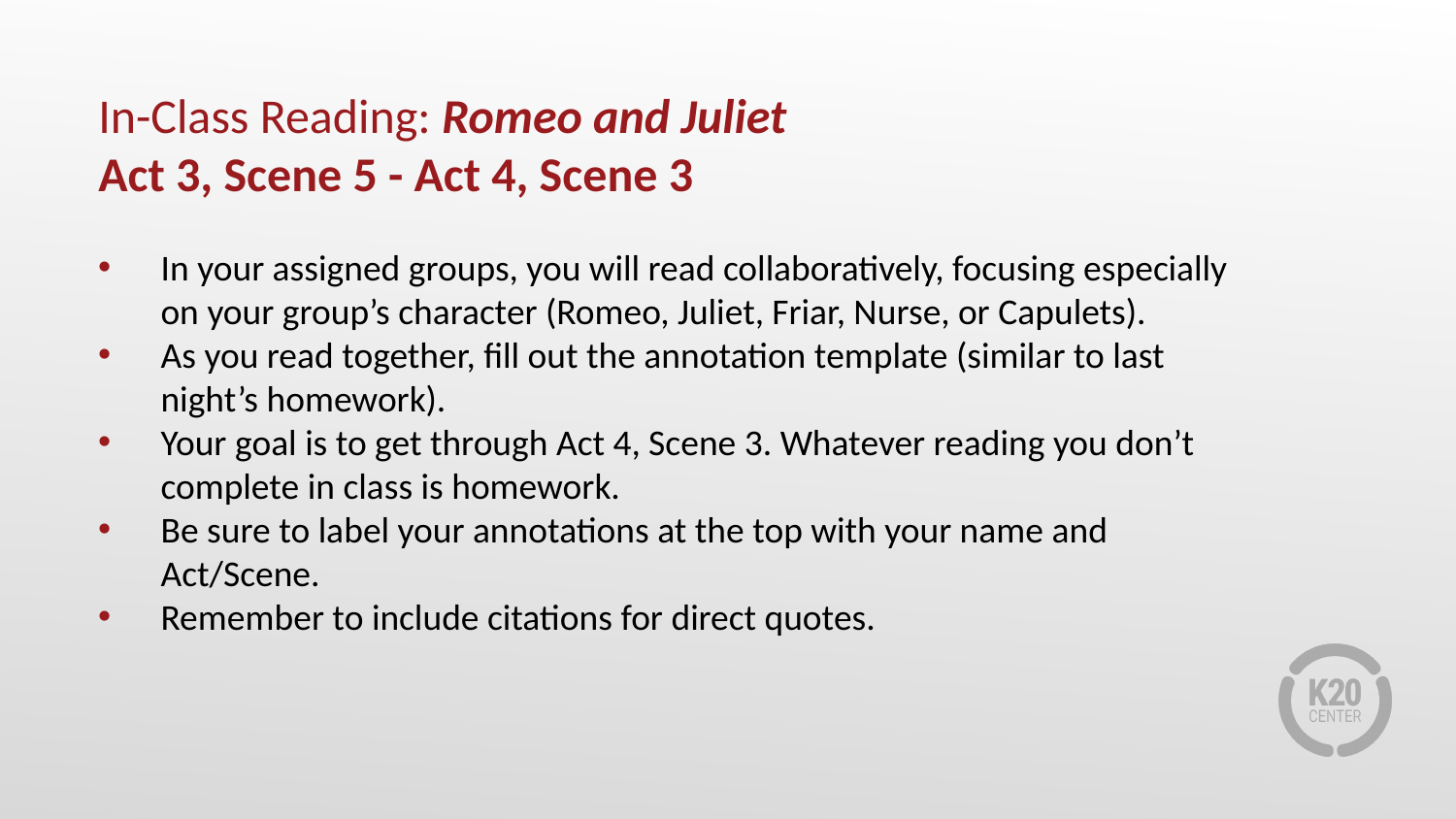

# In-Class Reading: Romeo and Juliet Act 3, Scene 5 - Act 4, Scene 3
In your assigned groups, you will read collaboratively, focusing especially on your group’s character (Romeo, Juliet, Friar, Nurse, or Capulets).
As you read together, fill out the annotation template (similar to last night’s homework).
Your goal is to get through Act 4, Scene 3. Whatever reading you don’t complete in class is homework.
Be sure to label your annotations at the top with your name and Act/Scene.
Remember to include citations for direct quotes.